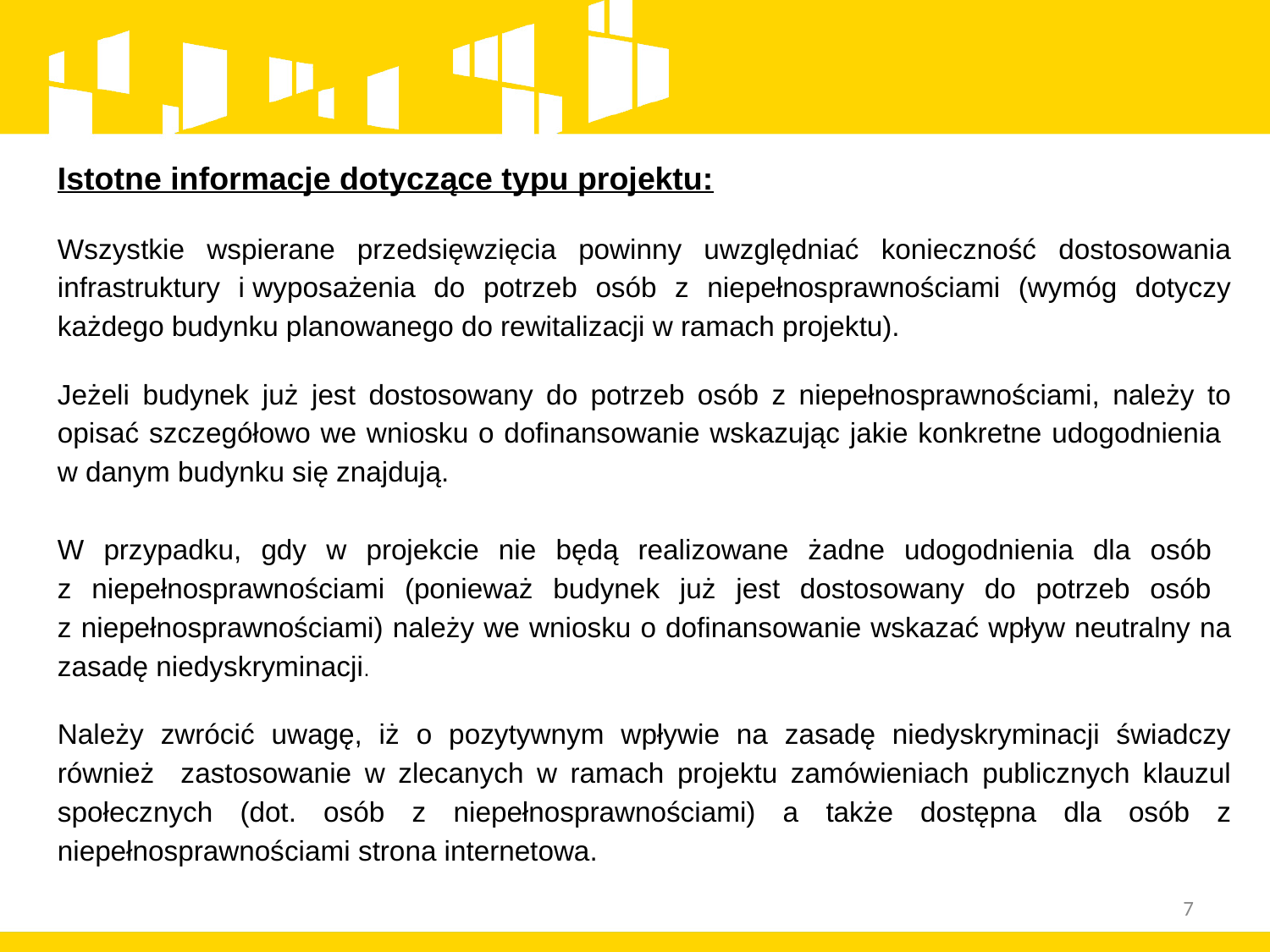

Istotne informacje dotyczące typu projektu:

Wszystkie wspierane przedsięwzięcia powinny uwzględniać konieczność dostosowania infrastruktury i wyposażenia do potrzeb osób z niepełnosprawnościami (wymóg dotyczy każdego budynku planowanego do rewitalizacji w ramach projektu).

Jeżeli budynek już jest dostosowany do potrzeb osób z niepełnosprawnościami, należy to opisać szczegółowo we wniosku o dofinansowanie wskazując jakie konkretne udogodnienia
w danym budynku się znajdują.

W przypadku, gdy w projekcie nie będą realizowane żadne udogodnienia dla osób
z niepełnosprawnościami (ponieważ budynek już jest dostosowany do potrzeb osób
z niepełnosprawnościami) należy we wniosku o dofinansowanie wskazać wpływ neutralny na zasadę niedyskryminacji.

Należy zwrócić uwagę, iż o pozytywnym wpływie na zasadę niedyskryminacji świadczy również  zastosowanie w zlecanych w ramach projektu zamówieniach publicznych klauzul społecznych (dot. osób z niepełnosprawnościami) a także dostępna dla osób z niepełnosprawnościami strona internetowa.

7